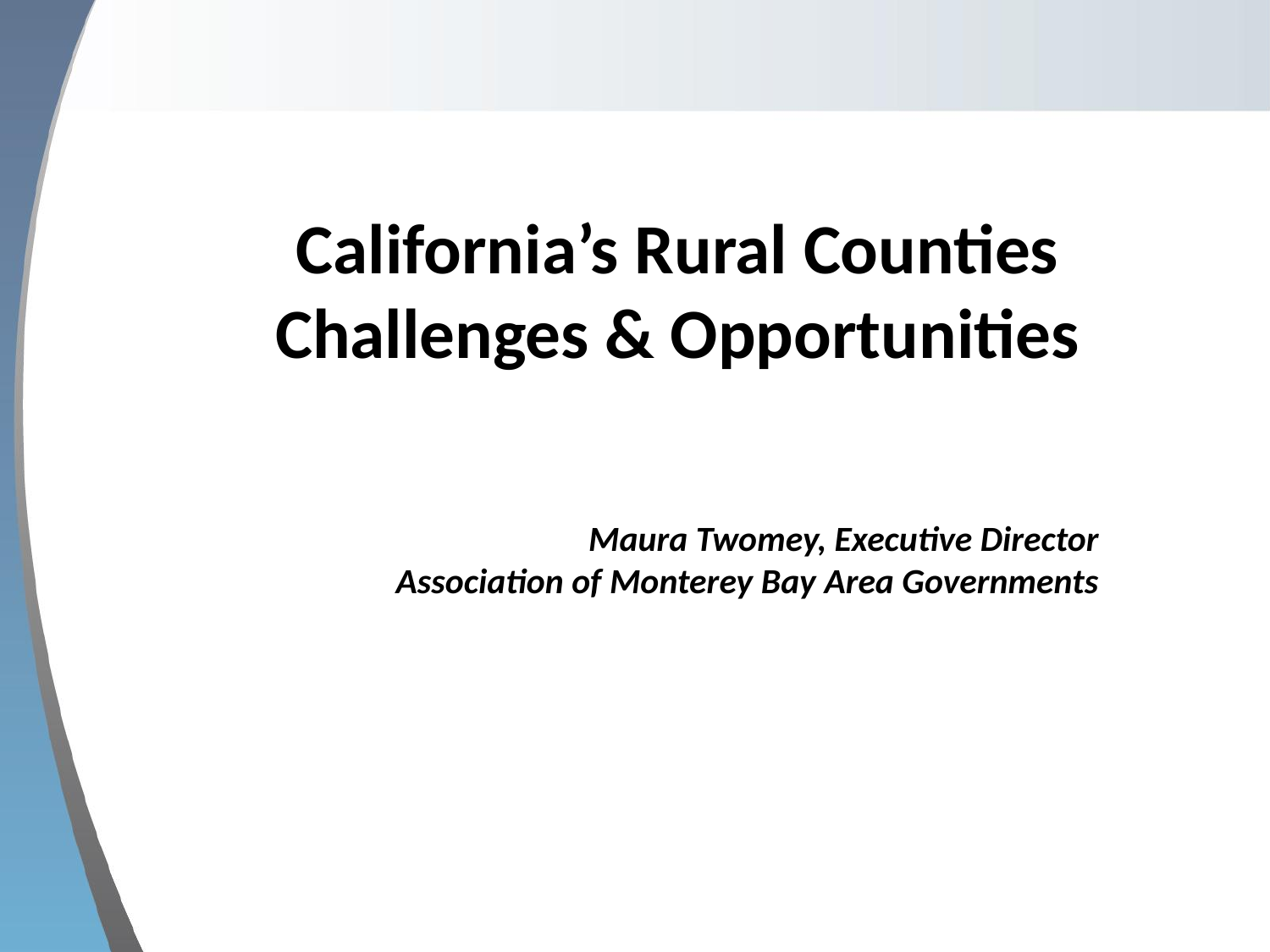

California’s Rural Counties
Challenges & Opportunities

Maura Twomey, Executive Director
Association of Monterey Bay Area Governments